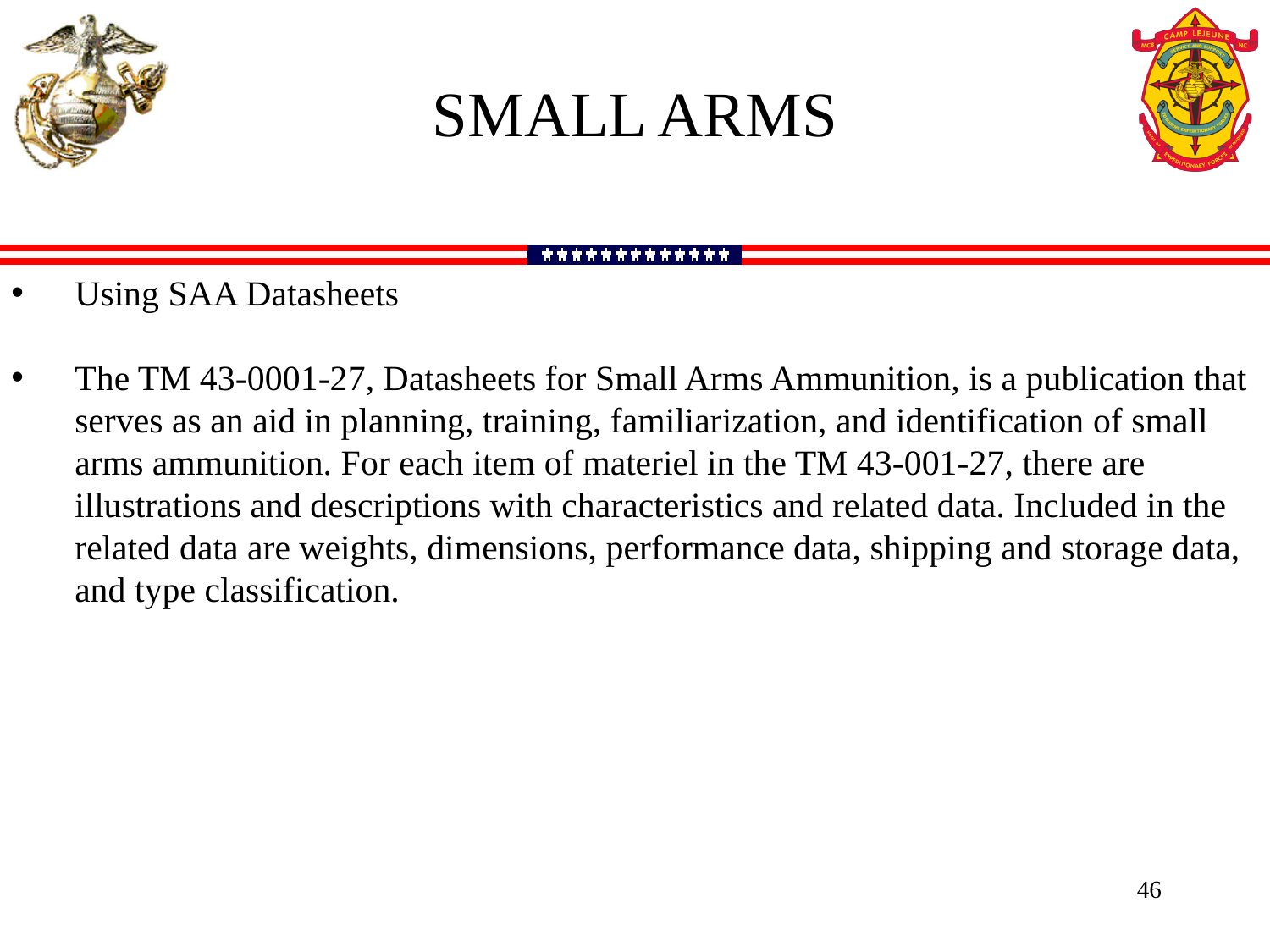

SMALL ARMS

Using SAA Datasheets

The TM 43-0001-27, Datasheets for Small Arms Ammunition, is a publication that serves as an aid in planning, training, familiarization, and identification of small arms ammunition. For each item of materiel in the TM 43-001-27, there are illustrations and descriptions with characteristics and related data. Included in the related data are weights, dimensions, performance data, shipping and storage data, and type classification.

46